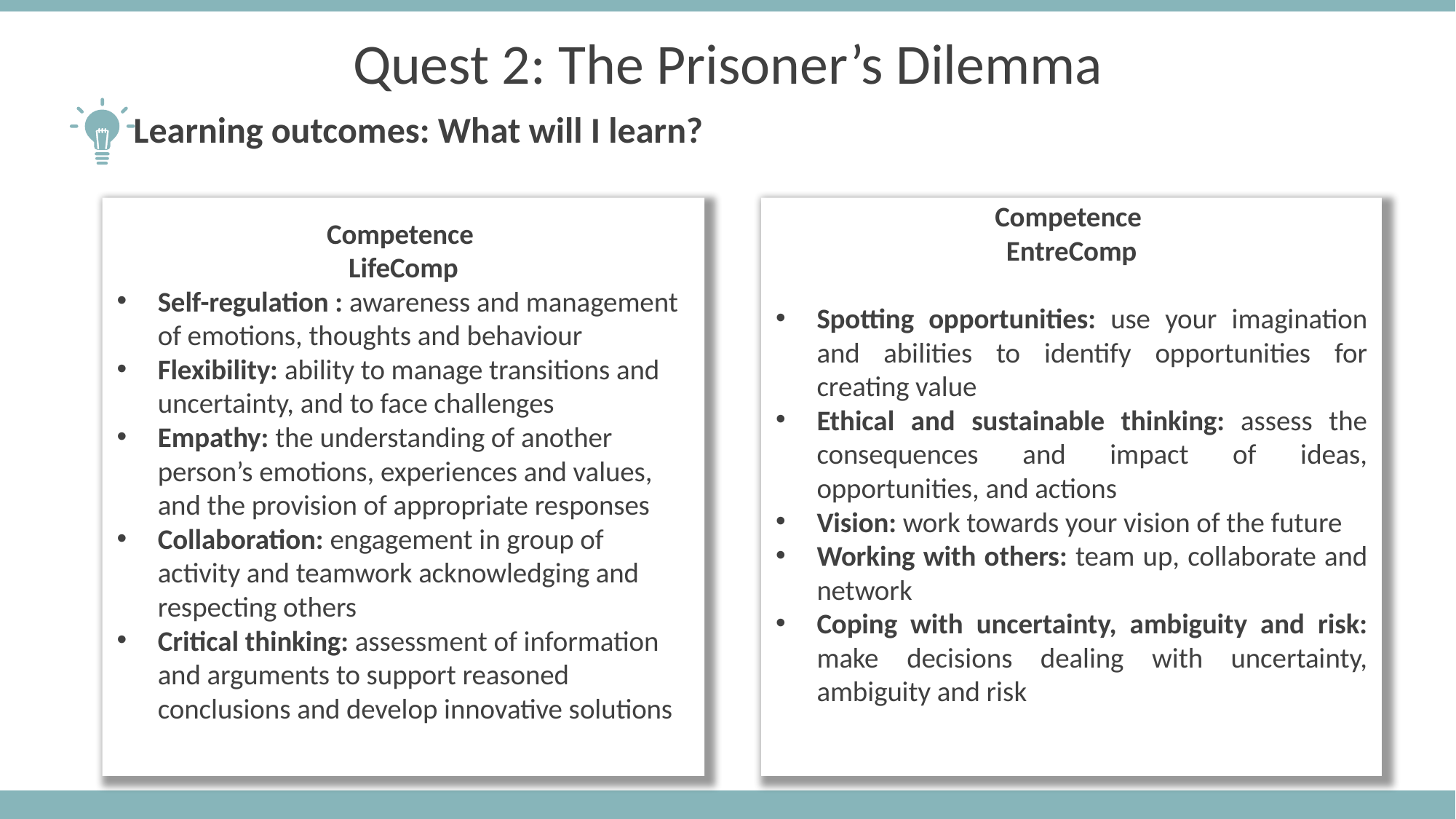

Quest 2: The Prisoner’s Dilemma

Learning outcomes: What will I learn?
Competence
LifeComp
Self-regulation : awareness and management of emotions, thoughts and behaviour
Flexibility: ability to manage transitions and uncertainty, and to face challenges
Empathy: the understanding of another person’s emotions, experiences and values, and the provision of appropriate responses
Collaboration: engagement in group of activity and teamwork acknowledging and respecting others
Critical thinking: assessment of information and arguments to support reasoned conclusions and develop innovative solutions

Competence
EntreComp

Spotting opportunities: use your imagination and abilities to identify opportunities for creating value
Ethical and sustainable thinking: assess the consequences and impact of ideas, opportunities, and actions
Vision: work towards your vision of the future
Working with others: team up, collaborate and network
Coping with uncertainty, ambiguity and risk: make decisions dealing with uncertainty, ambiguity and risk